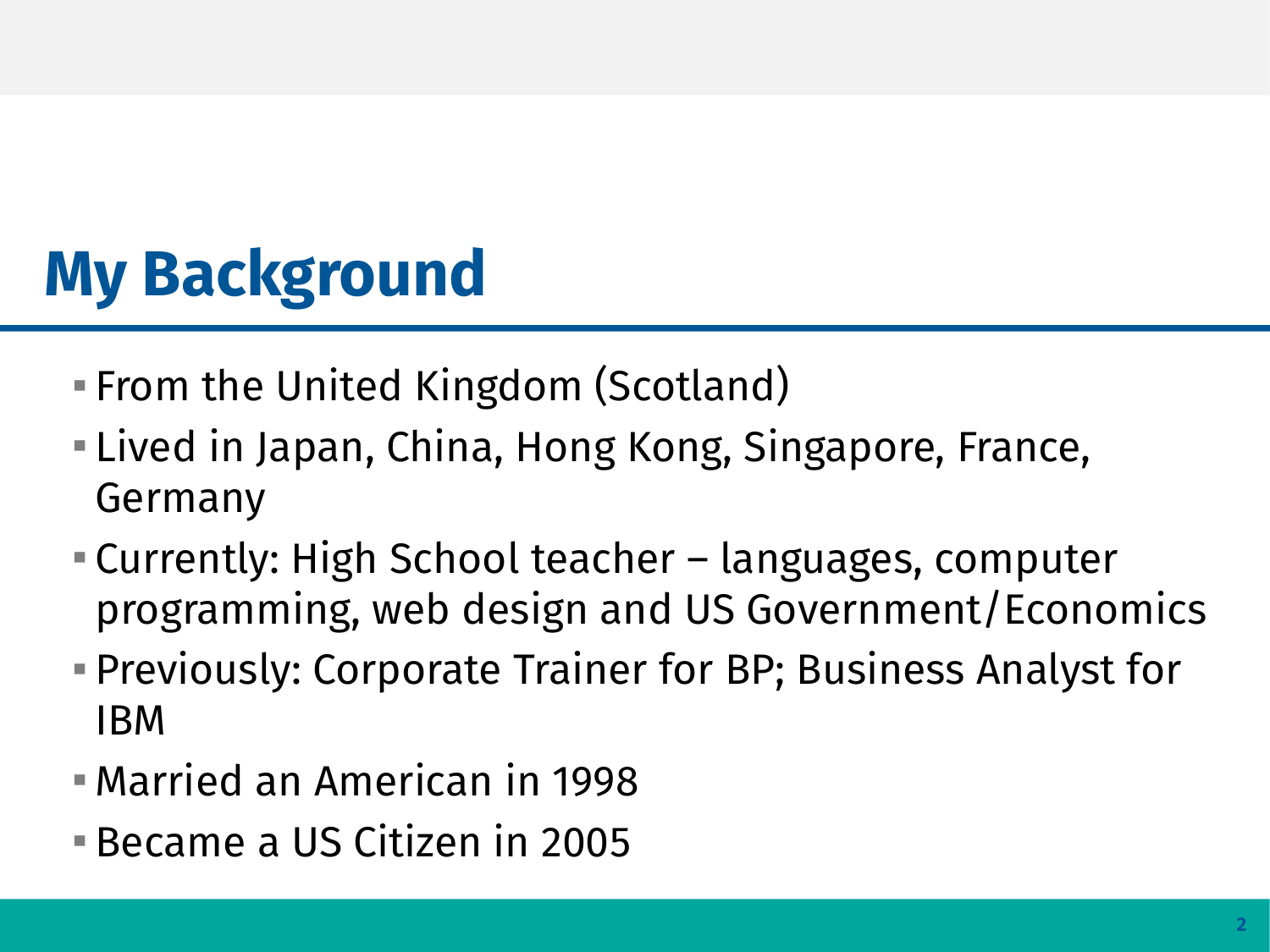

# My Background
From the United Kingdom (Scotland)
Lived in Japan, China, Hong Kong, Singapore, France, Germany
Currently: High School teacher – languages, computer programming, web design and US Government/Economics
Previously: Corporate Trainer for BP; Business Analyst for IBM
Married an American in 1998
Became a US Citizen in 2005
2